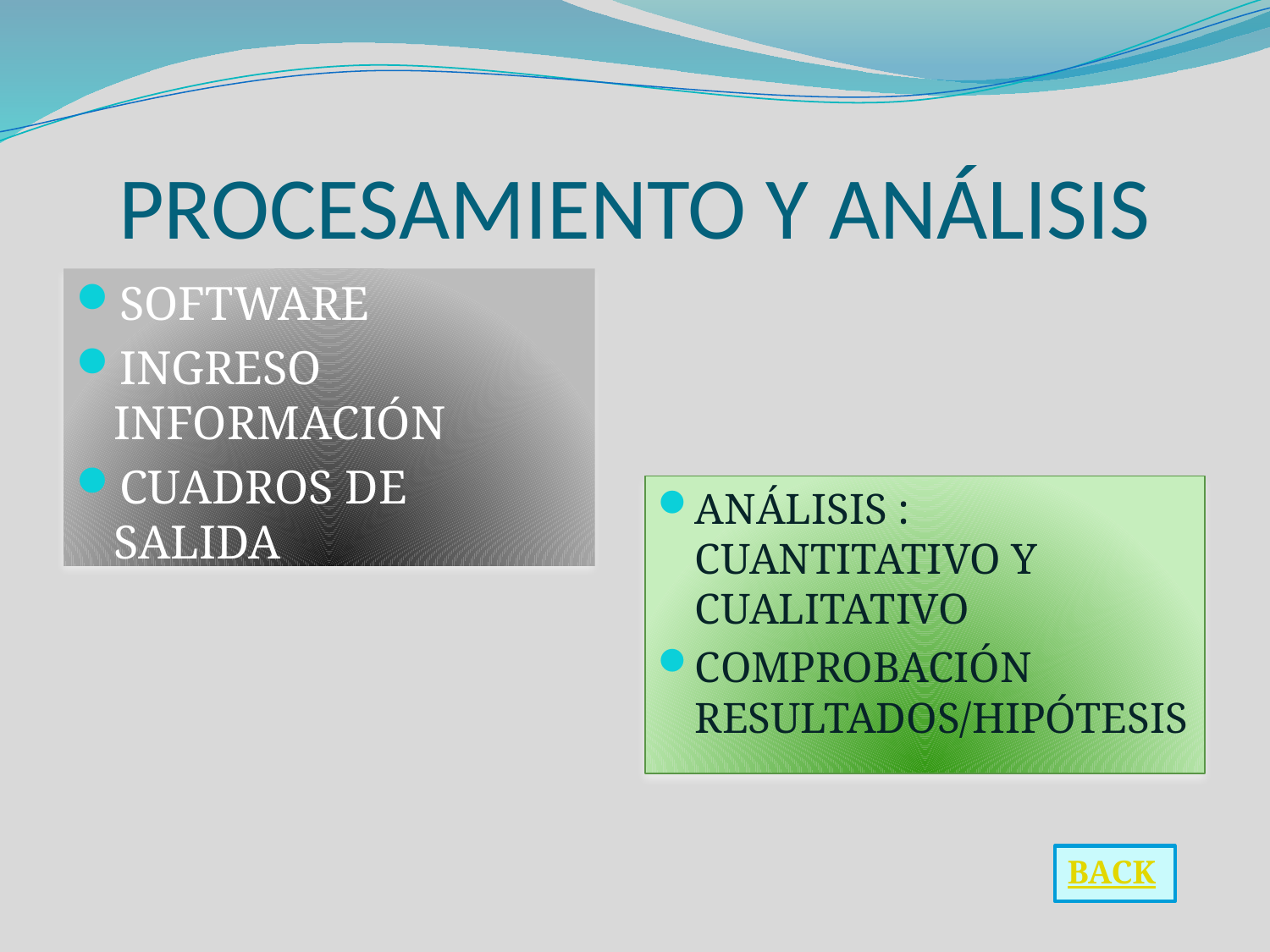

# PROCESAMIENTO Y ANÁLISIS
SOFTWARE
INGRESO INFORMACIÓN
CUADROS DE SALIDA
ANÁLISIS : CUANTITATIVO Y CUALITATIVO
COMPROBACIÓN RESULTADOS/HIPÓTESIS
BACK